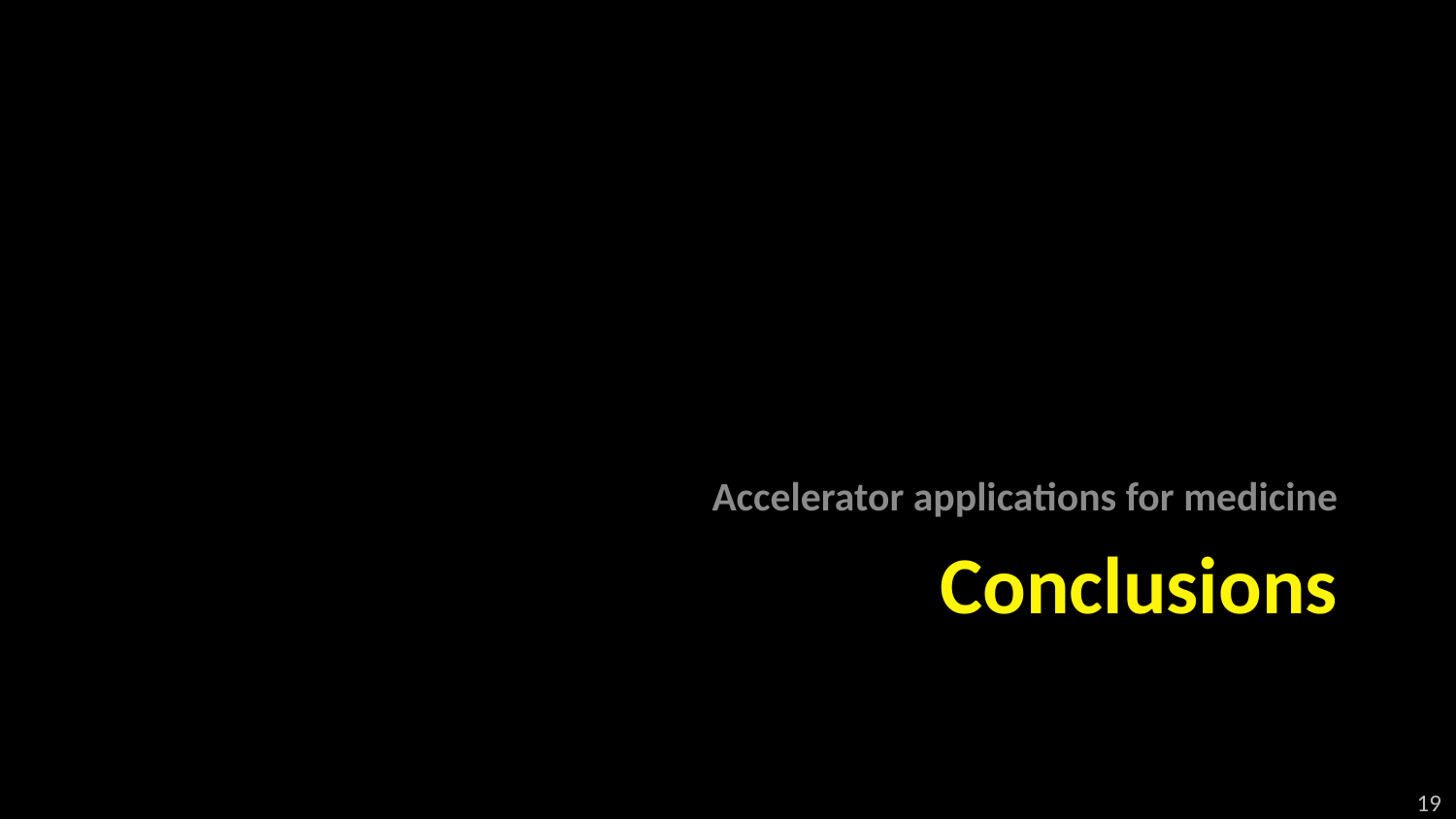

Accelerator applications for medicine
# Conclusions
19